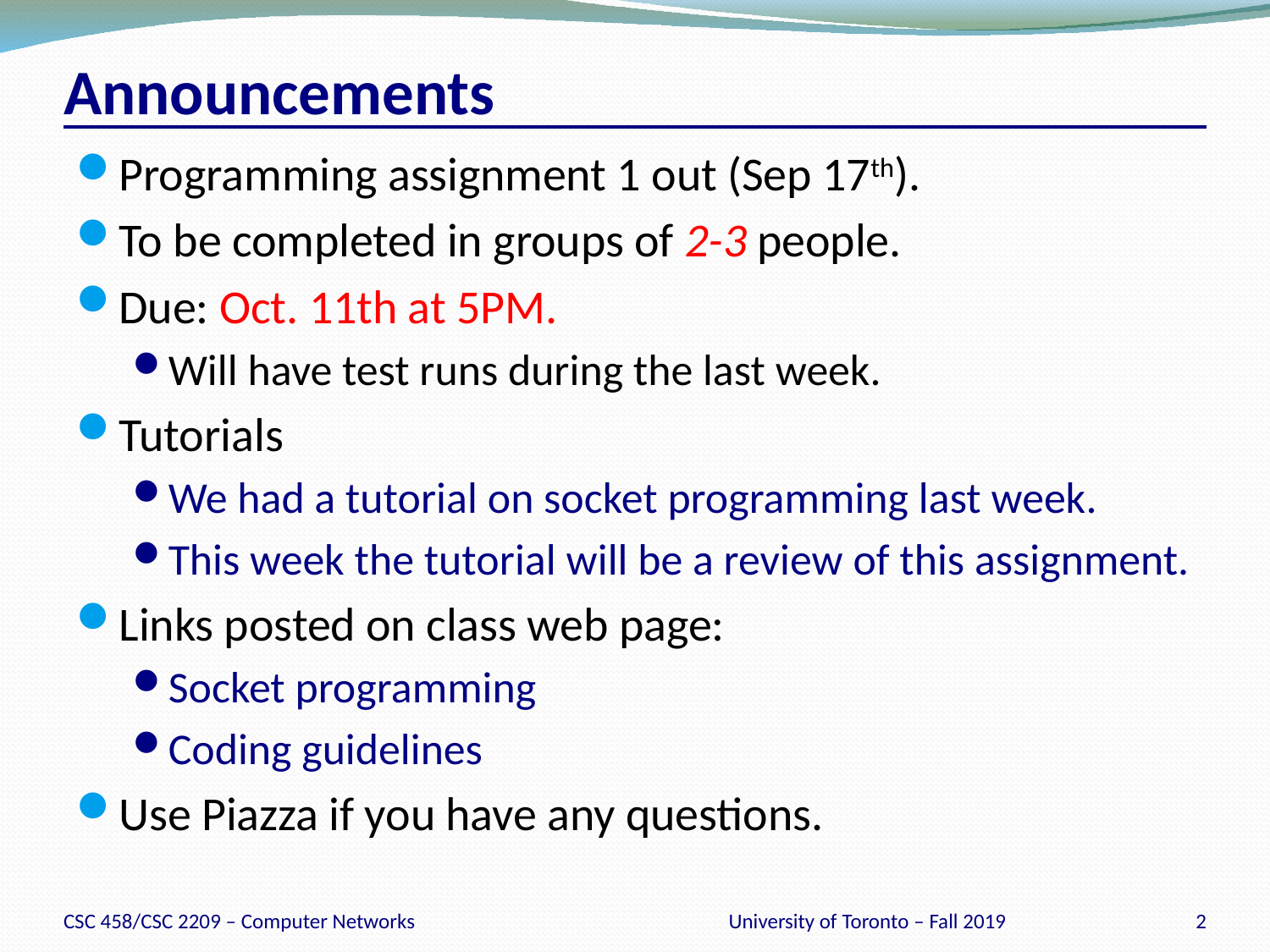

# Announcements
Programming assignment 1 out (Sep 17th).
To be completed in groups of 2-3 people.
Due: Oct. 11th at 5PM.
Will have test runs during the last week.
Tutorials
We had a tutorial on socket programming last week.
This week the tutorial will be a review of this assignment.
Links posted on class web page:
Socket programming
Coding guidelines
Use Piazza if you have any questions.

CSC 458/CSC 2209 – Computer Networks
University of Toronto – Fall 2019
2